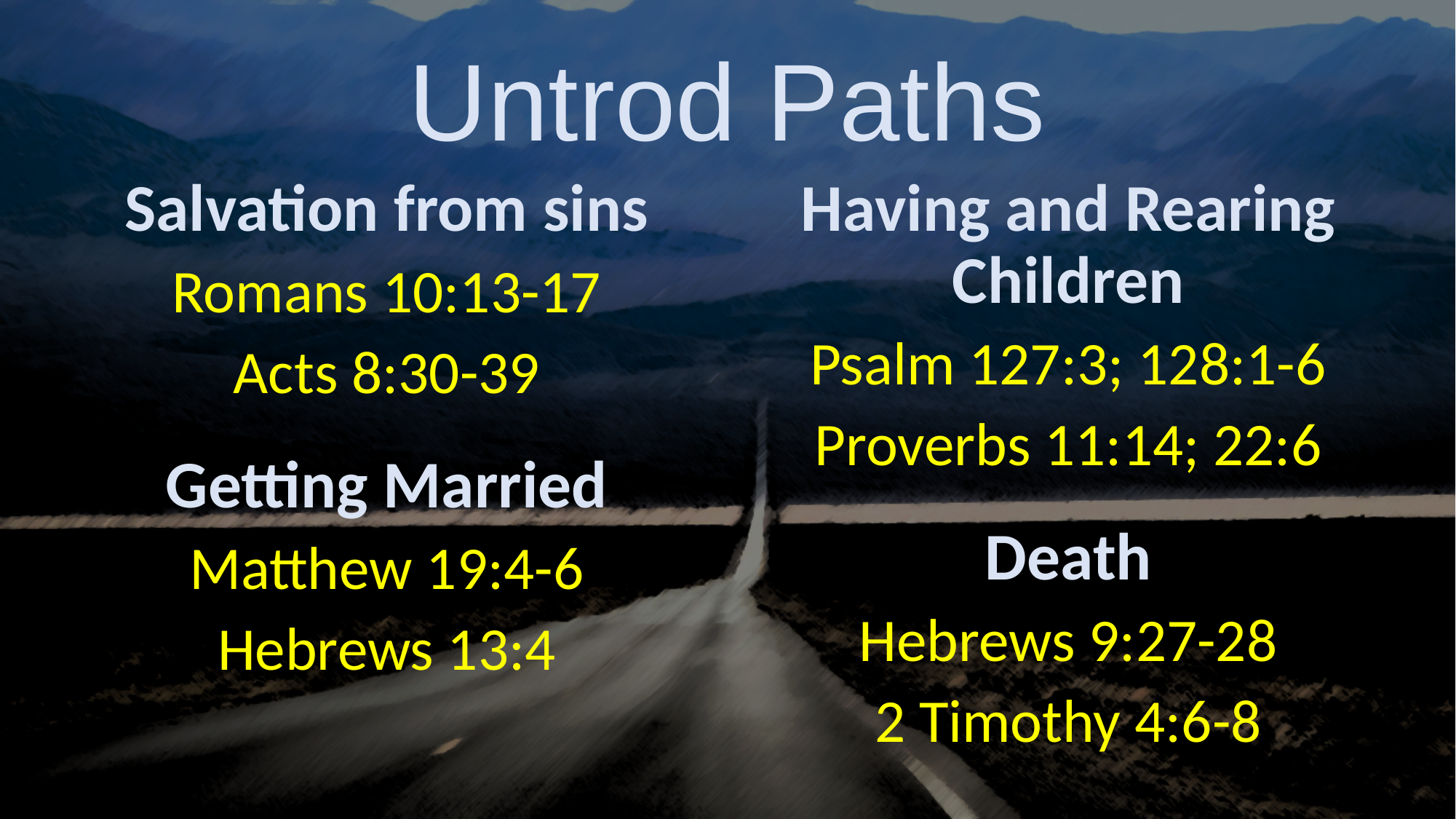

# Untrod Paths
Having and Rearing Children
Psalm 127:3; 128:1-6
Proverbs 11:14; 22:6

Death
Hebrews 9:27-28
2 Timothy 4:6-8
Salvation from sins
Romans 10:13-17
Acts 8:30-39

Getting Married
Matthew 19:4-6
Hebrews 13:4